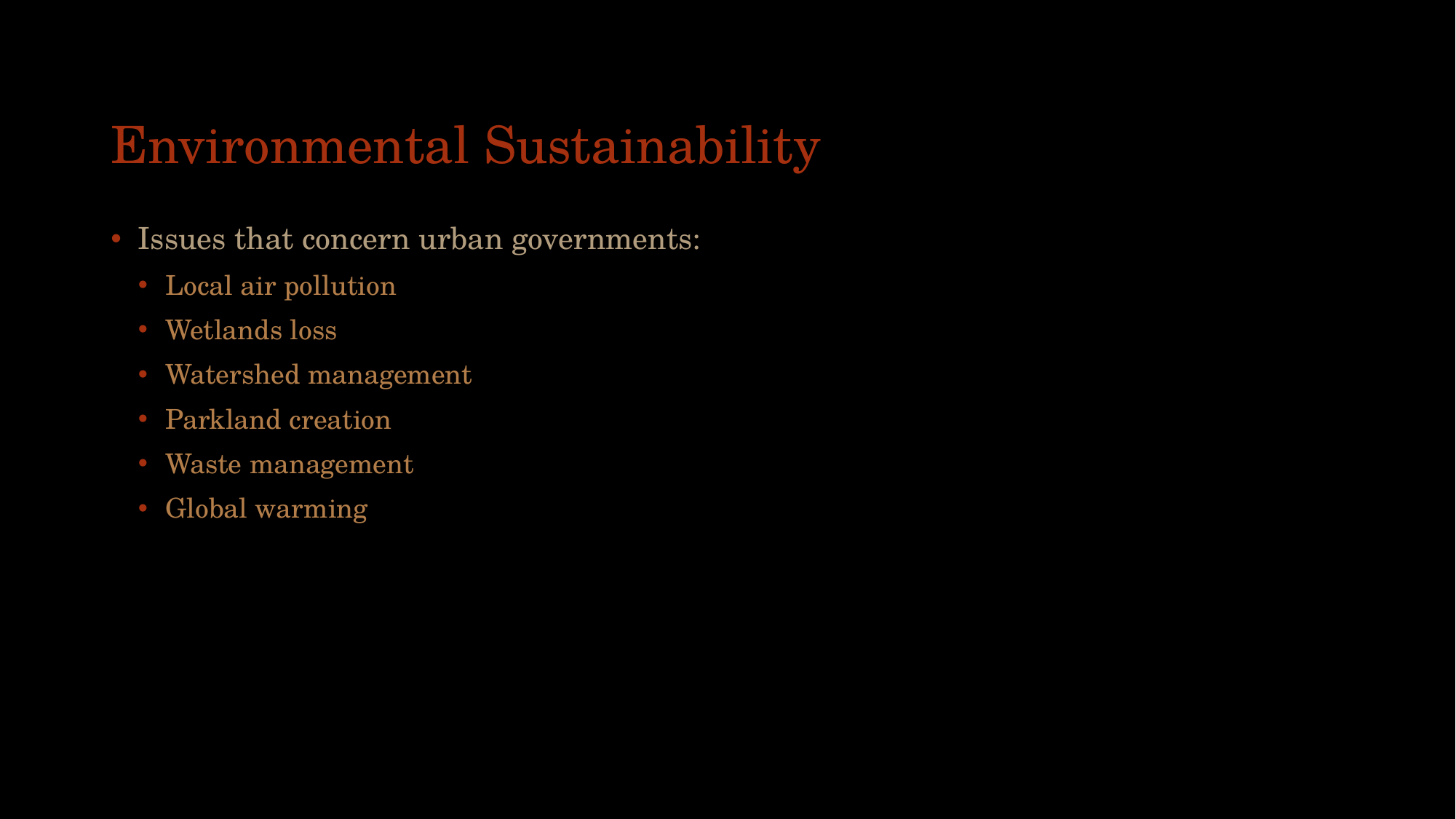

# Environmental Sustainability
Issues that concern urban governments:
Local air pollution
Wetlands loss
Watershed management
Parkland creation
Waste management
Global warming